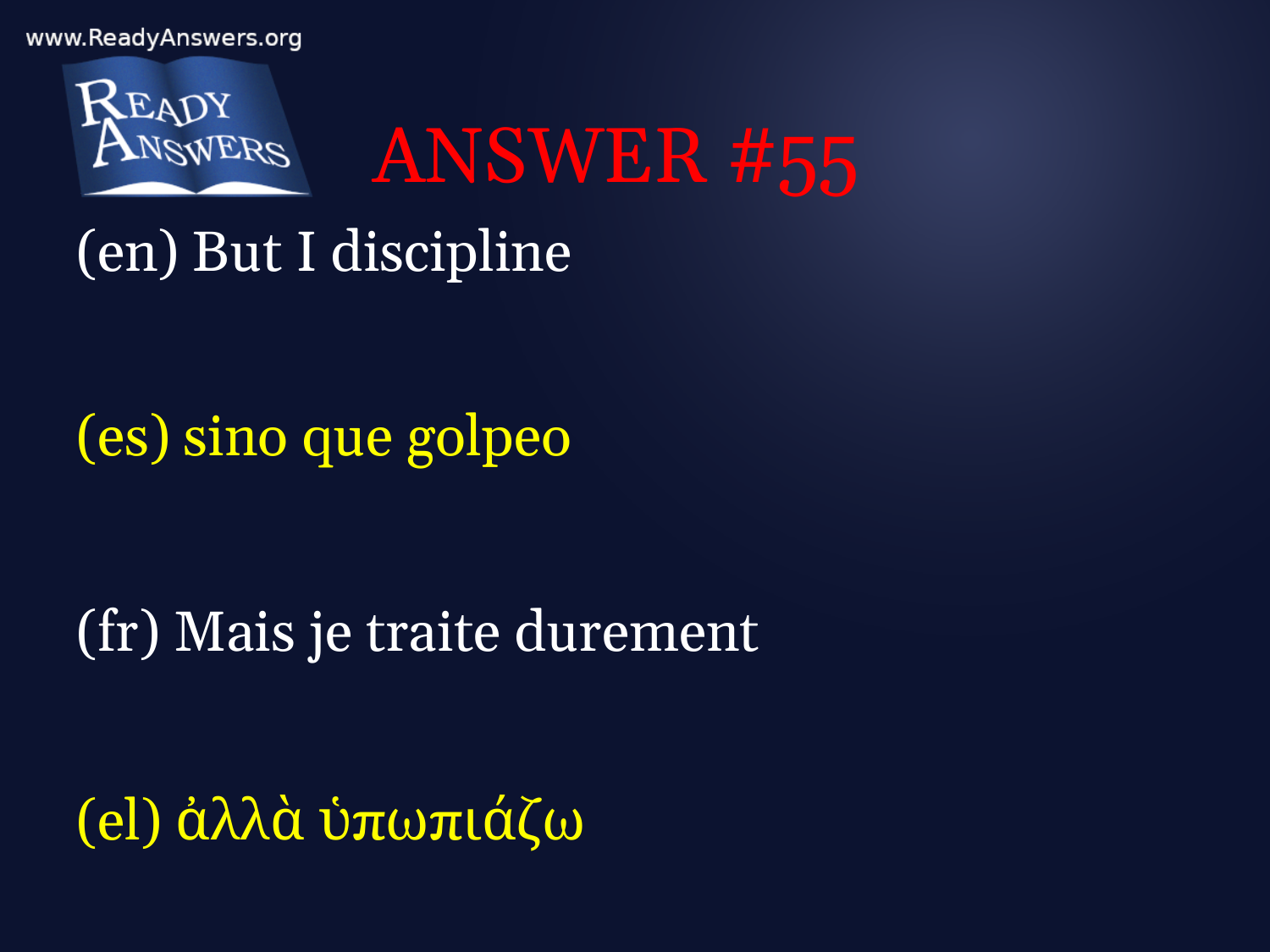

# ANSWER #55
(en) But I discipline
(es) sino que golpeo
(fr) Mais je traite durement
(el) ἀλλὰ ὑπωπιάζω